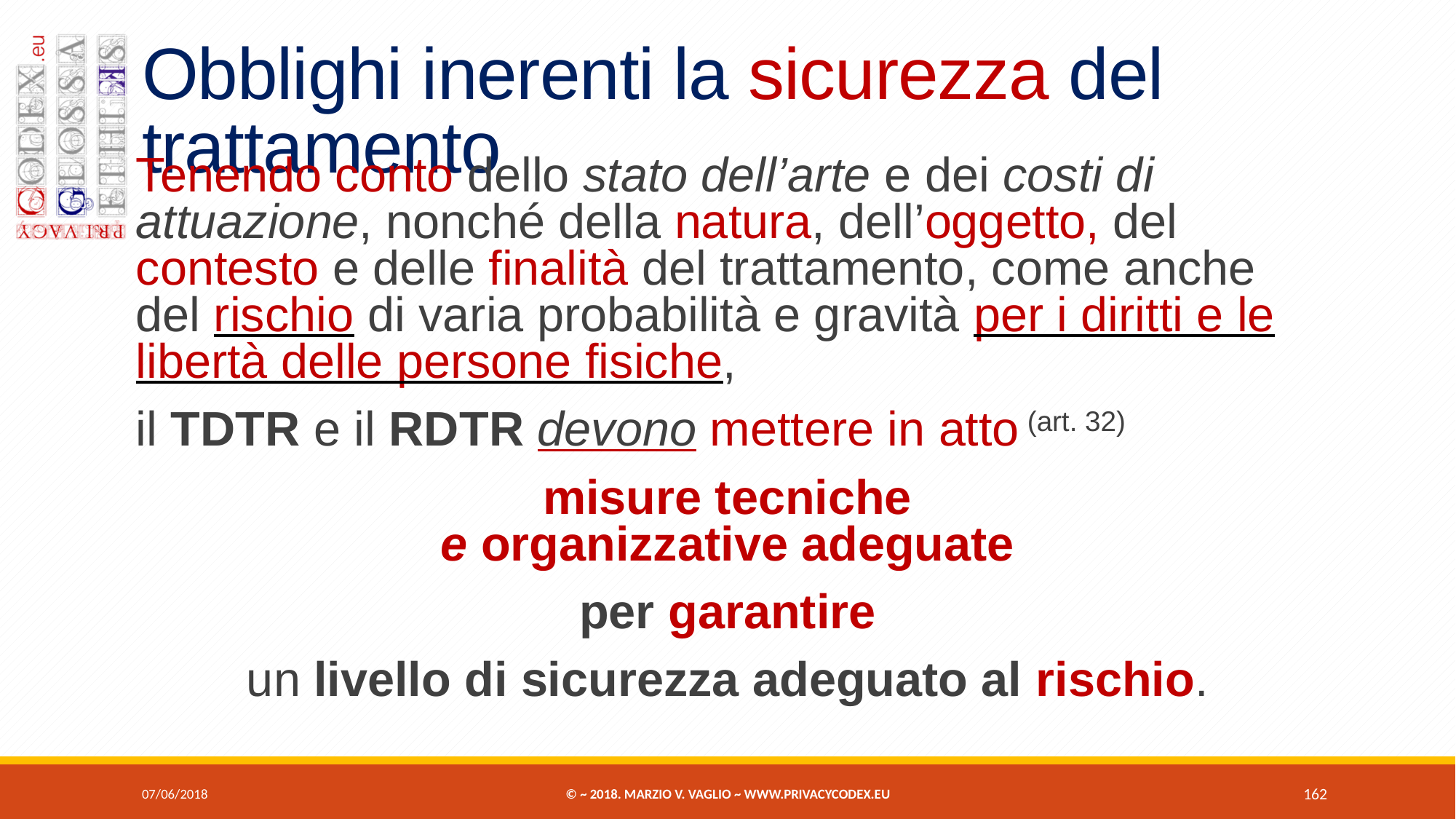

# Obblighi inerenti la sicurezza del trattamento
Tenendo conto dello stato dell’arte e dei costi di attuazione, nonché della natura, dell’oggetto, del contesto e delle finalità del trattamento, come anche del rischio di varia probabilità e gravità per i diritti e le libertà delle persone fisiche,
il tdtr e il rdtr devono mettere in atto (art. 32)
misure tecniche
e organizzative adeguate
per garantire
un livello di sicurezza adeguato al rischio.
07/06/2018
© ~ 2018. Marzio V. Vaglio ~ www.privacycodex.eu
162